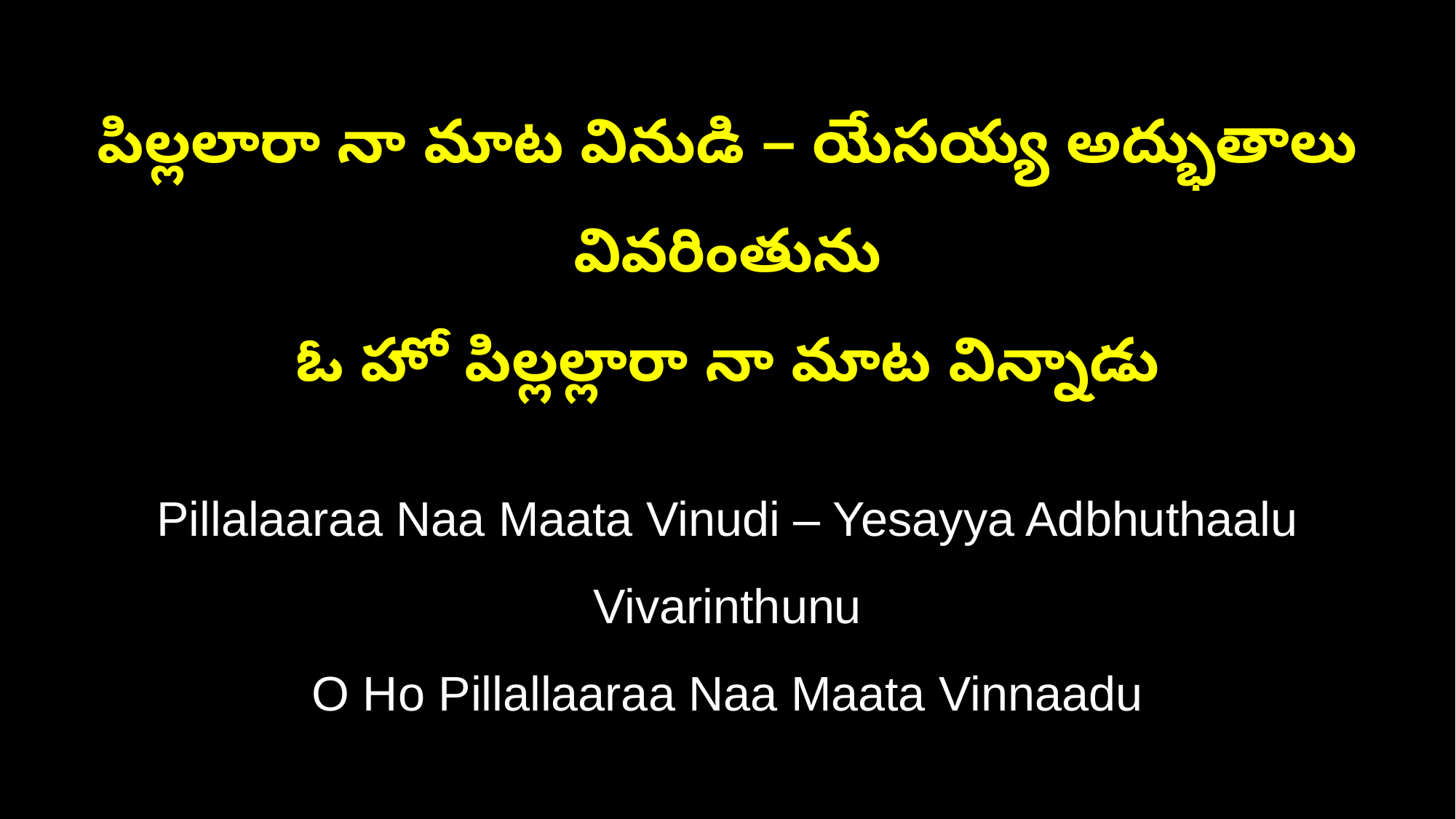

పిల్లలారా నా మాట వినుడి – యేసయ్య అద్భుతాలు వివరింతును
ఓ హో పిల్లల్లారా నా మాట విన్నాడు
Pillalaaraa Naa Maata Vinudi – Yesayya Adbhuthaalu Vivarinthunu
O Ho Pillallaaraa Naa Maata Vinnaadu